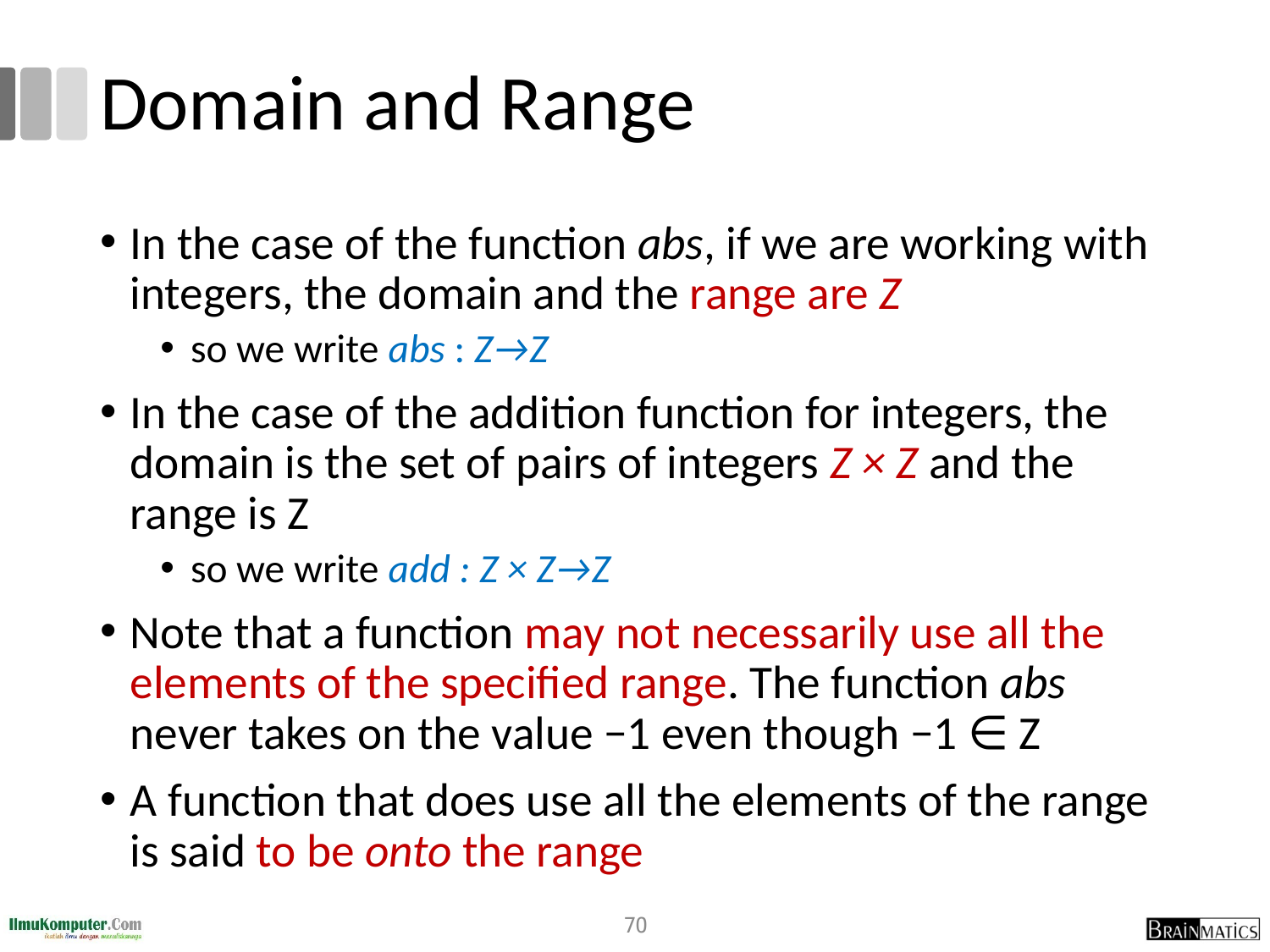

# Domain and Range
In the case of the function abs, if we are working with integers, the domain and the range are Z
so we write abs : Z→Z
In the case of the addition function for integers, the domain is the set of pairs of integers Z × Z and the range is Z
so we write add : Z × Z→Z
Note that a function may not necessarily use all the elements of the specified range. The function abs never takes on the value −1 even though −1 ∈ Z
A function that does use all the elements of the range is said to be onto the range
70